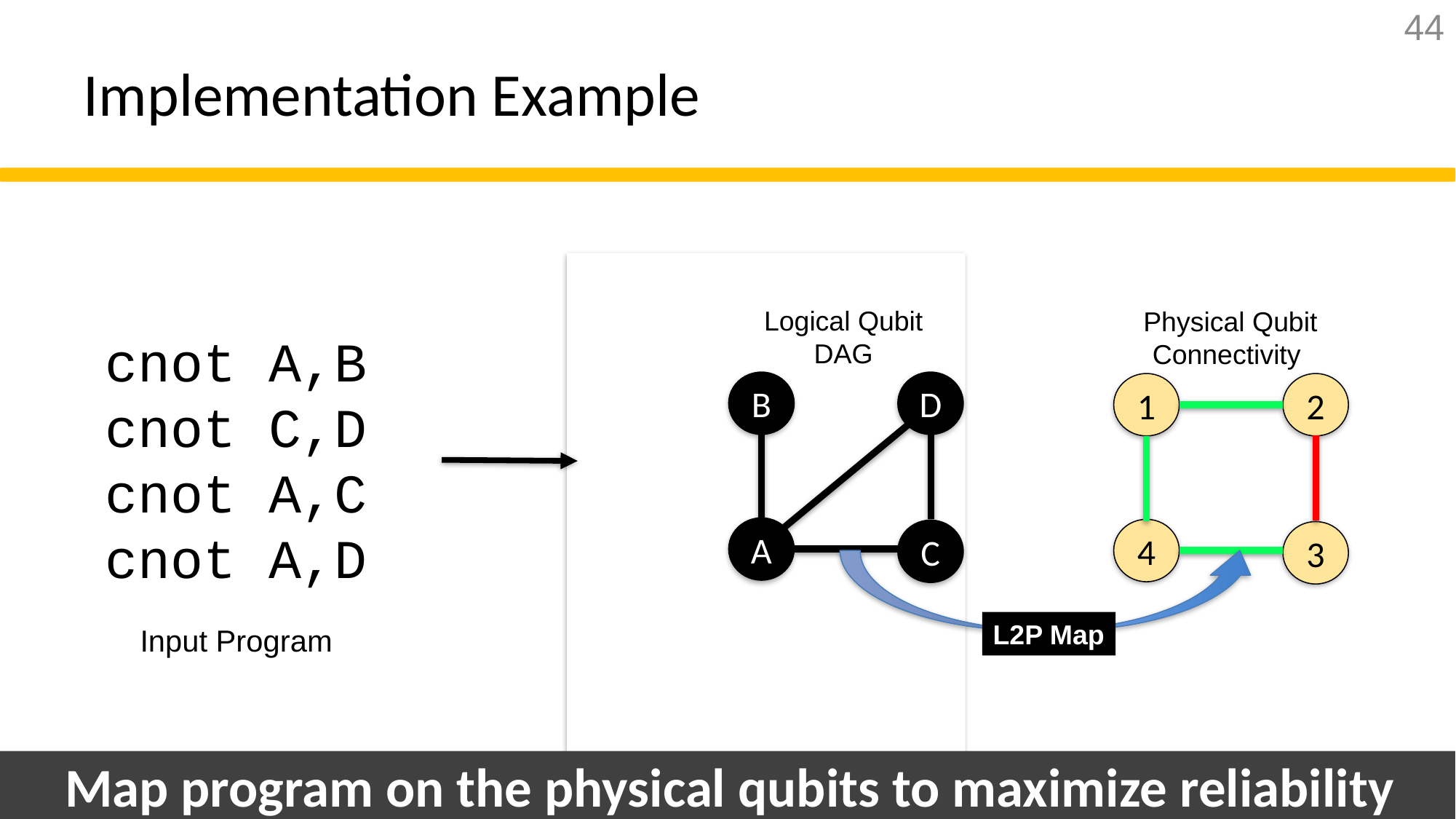

44

Compute Pairwise Distance Table assuming Uniform SWAP cost

Partition the program into layers

Find SWAPs to minimize the A-Star

# Implementation Example
cnot
A

B
C
D

Logical Qubit DAG
D
B
A
C
Physical Qubit Connectivity
2
1
4
3
cnot A,B
cnot C,D
cnot A,C
cnot A,D

L2P Map
Input Program
Circuit Representation
 of program
Map program on the physical qubits to maximize reliability